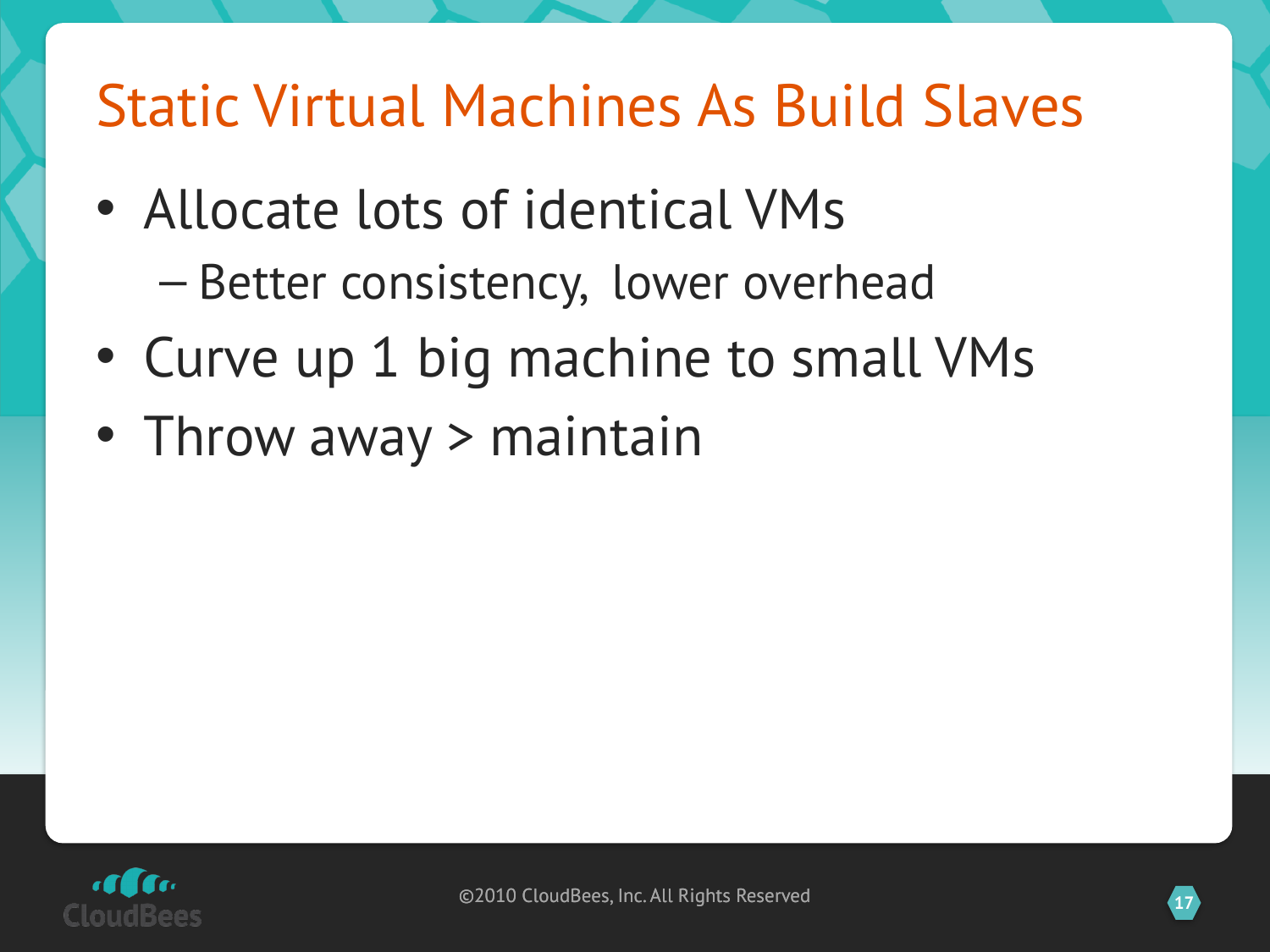

# Static Virtual Machines As Build Slaves
Allocate lots of identical VMs
Better consistency,  lower overhead
Curve up 1 big machine to small VMs
Throw away > maintain